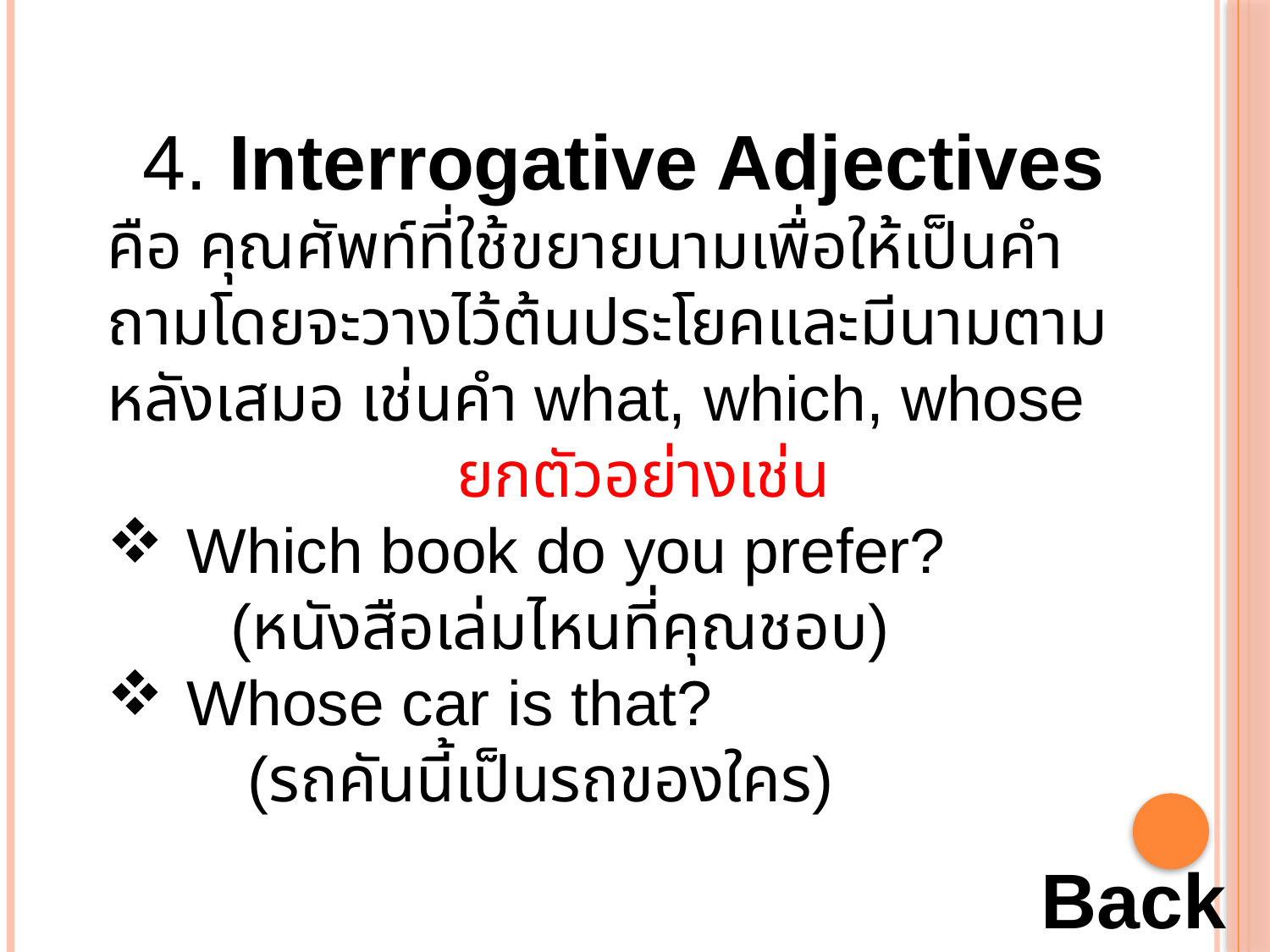

4. Interrogative Adjectives
คือ คุณศัพท์ที่ใช้ขยายนามเพื่อให้เป็นคําถามโดยจะวางไว้ต้นประโยคและมีนามตามหลังเสมอ เช่นคำ what, which, whose
 ยกตัวอย่างเช่น
Which book do you prefer?
       (หนังสือเล่มไหนที่คุณชอบ)
Whose car is that?
        (รถคันนี้เป็นรถของใคร)

Back